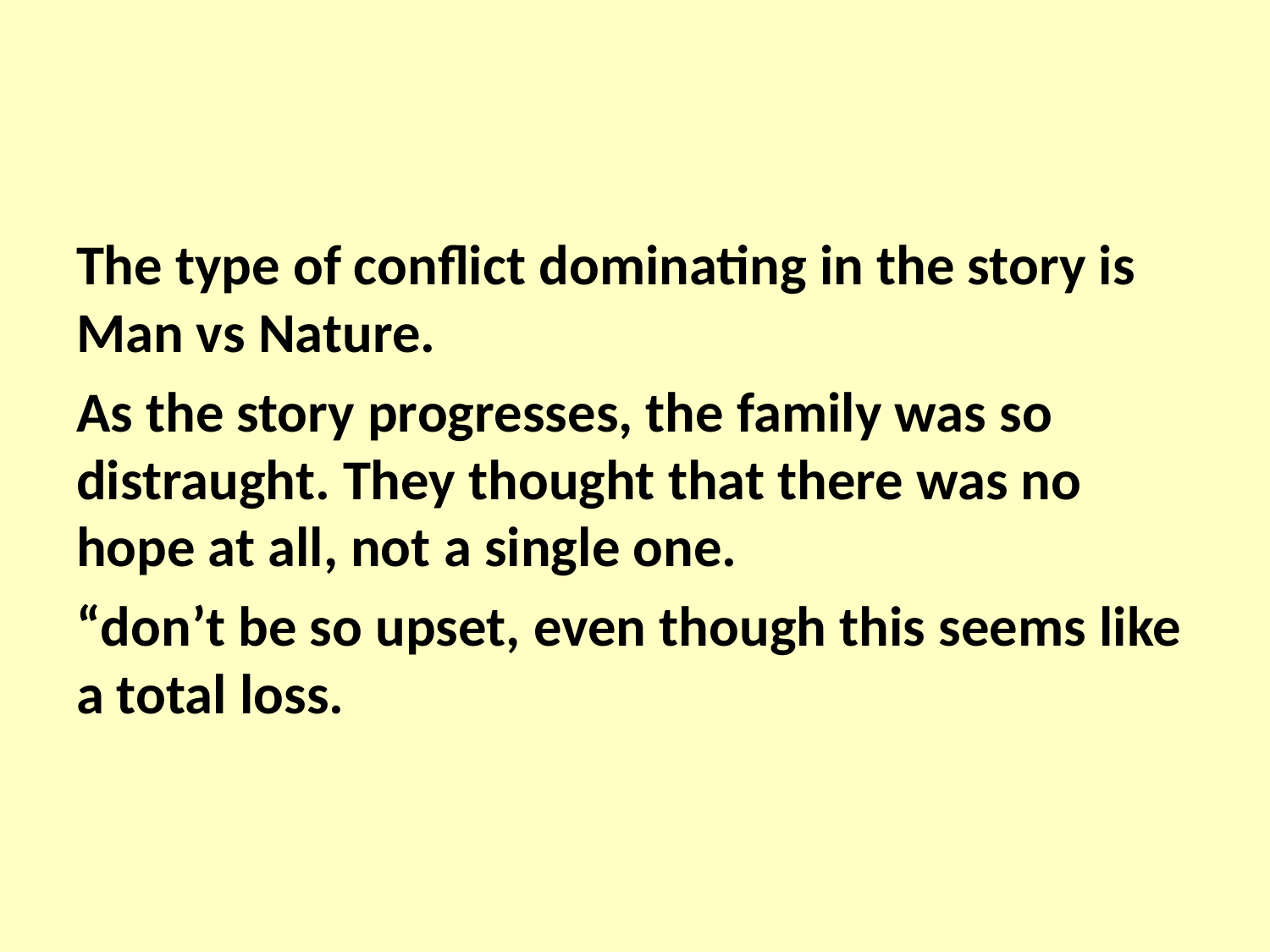

The type of conflict dominating in the story is Man vs Nature.
As the story progresses, the family was so distraught. They thought that there was no hope at all, not a single one.
“don’t be so upset, even though this seems like a total loss.